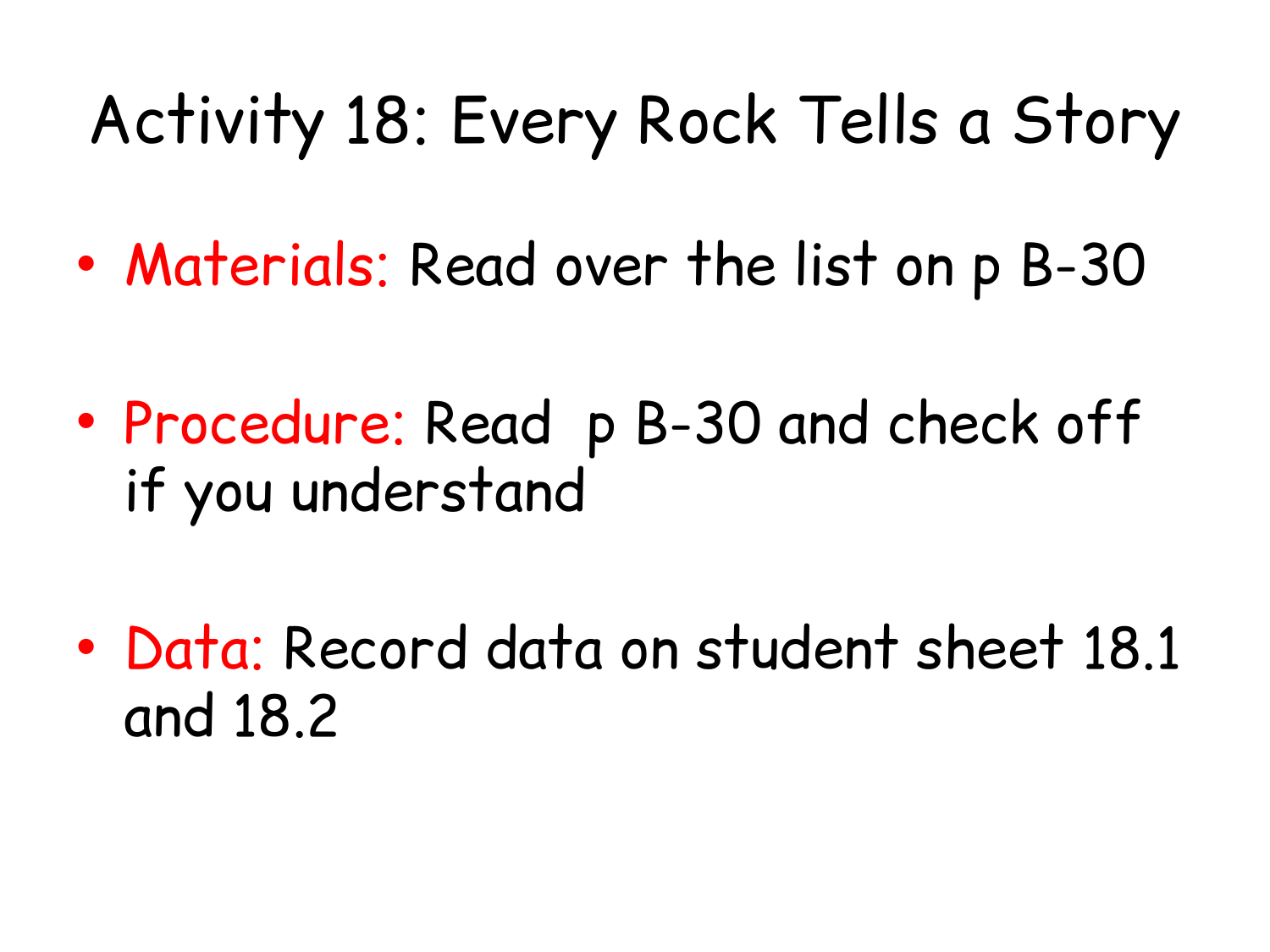

# Activity 18: Every Rock Tells a Story
Materials: Read over the list on p B-30

Procedure: Read  p B-30 and check off if you understand

Data: Record data on student sheet 18.1 and 18.2